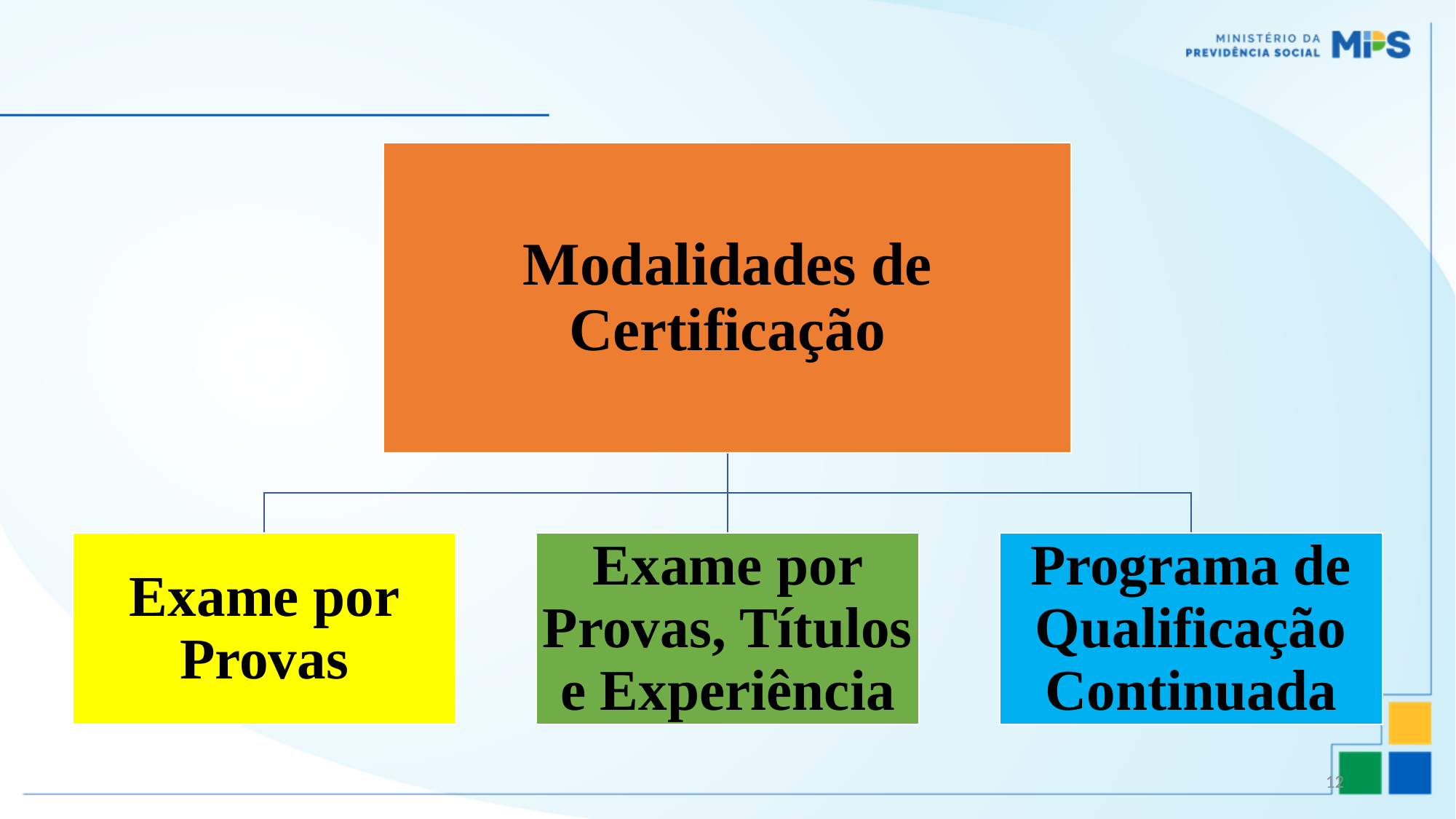

Modalidades de Certificação
Exame por Provas
Exame por Provas, Títulos e Experiência
Programa de Qualificação Continuada
12